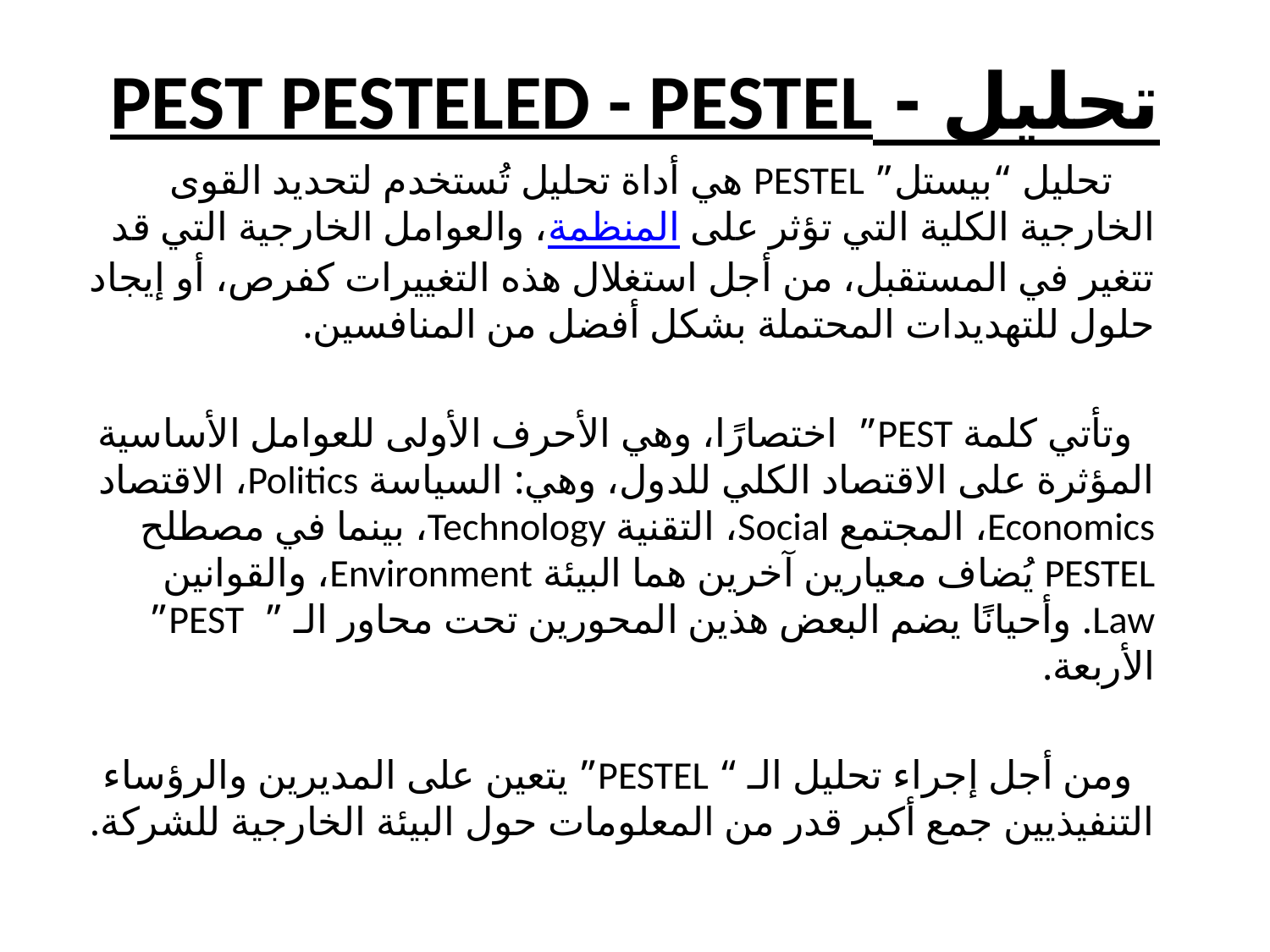

# تحليل - PEST PESTELED - PESTEL
        تحليل “بيستل” PESTEL هي أداة تحليل تُستخدم لتحديد القوى الخارجية الكلية التي تؤثر على المنظمة، والعوامل الخارجية التي قد تتغير في المستقبل، من أجل استغلال هذه التغييرات كفرص، أو إيجاد حلول للتهديدات المحتملة بشكل أفضل من المنافسين.

      وتأتي كلمة PEST”  اختصارًا، وهي الأحرف الأولى للعوامل الأساسية المؤثرة على الاقتصاد الكلي للدول، وهي: السياسة Politics، الاقتصاد Economics، المجتمع Social، التقنية Technology، بينما في مصطلح PESTEL يُضاف معيارين آخرين هما البيئة Environment، والقوانين  Law. وأحيانًا يضم البعض هذين المحورين تحت محاور الـ ”  PEST” الأربعة.

      ومن أجل إجراء تحليل الـ “ PESTEL” يتعين على المديرين والرؤساء التنفيذيين جمع أكبر قدر من المعلومات حول البيئة الخارجية للشركة.